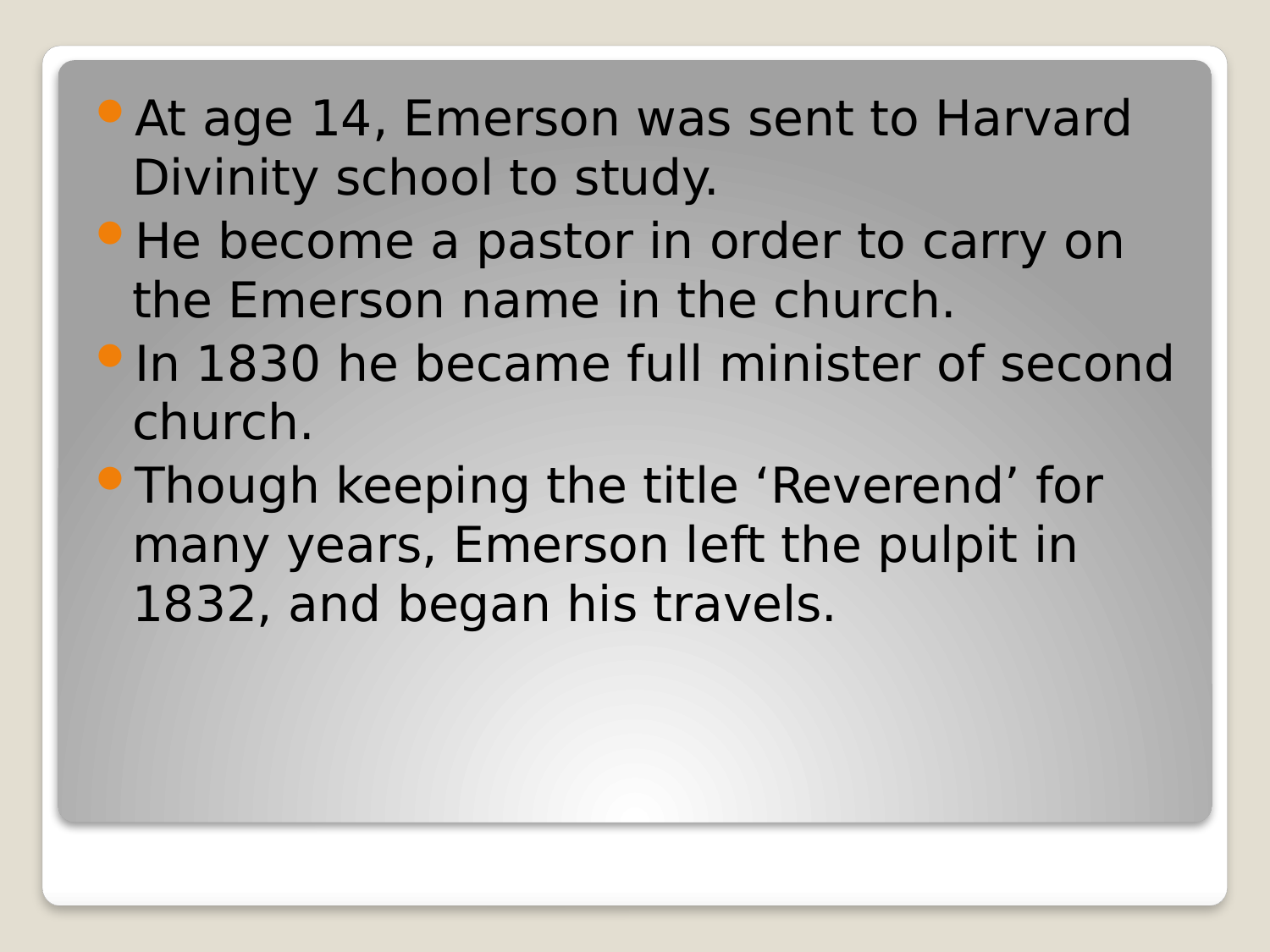

At age 14, Emerson was sent to Harvard Divinity school to study.
He become a pastor in order to carry on the Emerson name in the church.
In 1830 he became full minister of second church.
Though keeping the title ‘Reverend’ for many years, Emerson left the pulpit in 1832, and began his travels.